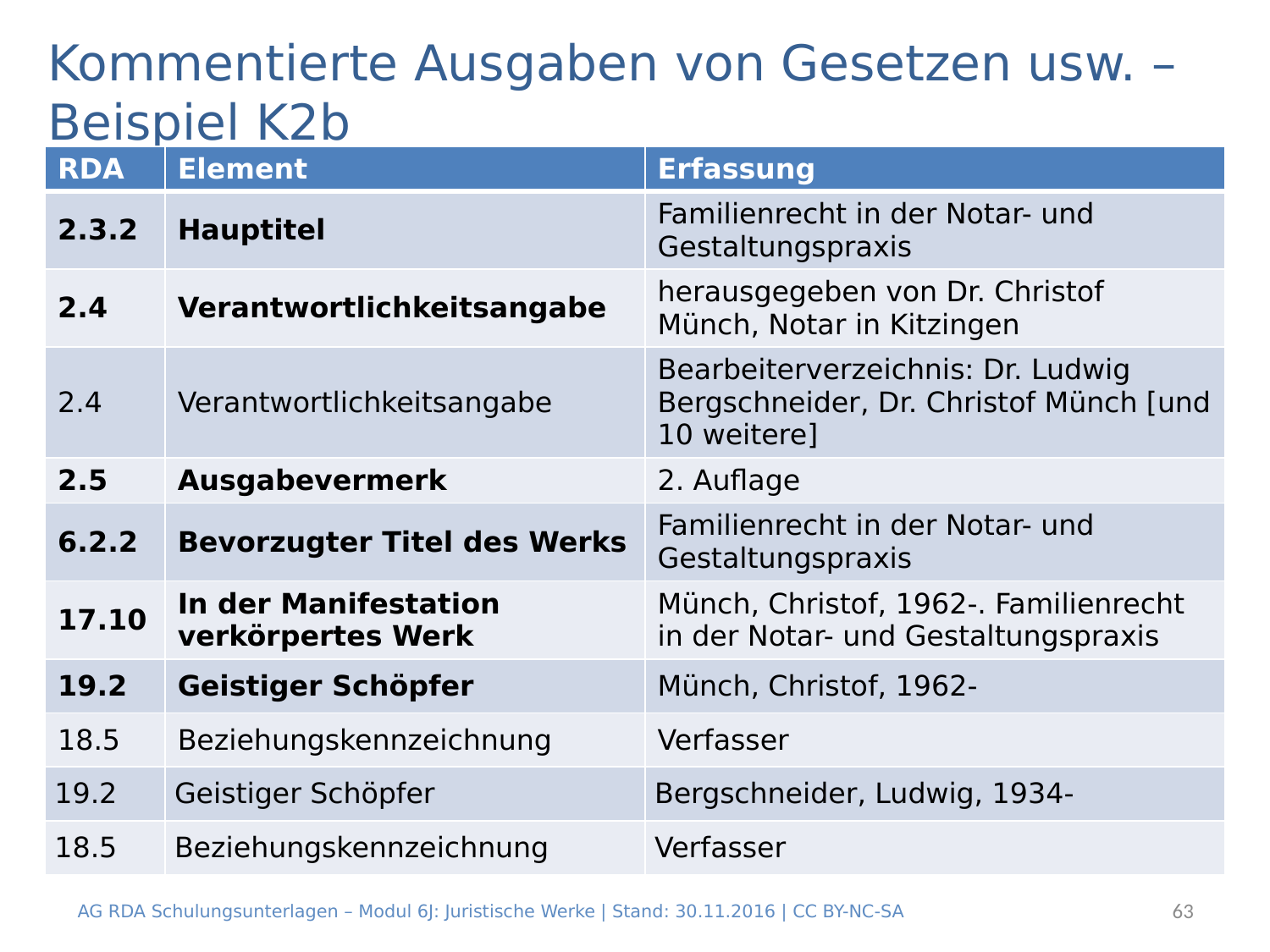

# Kommentierte Ausgaben von Gesetzen usw. – Beispiel K2b
| RDA | Element | Erfassung |
| --- | --- | --- |
| 2.3.2 | Hauptitel | Familienrecht in der Notar- und Gestaltungspraxis |
| 2.4 | Verantwortlichkeitsangabe | herausgegeben von Dr. Christof Münch, Notar in Kitzingen |
| 2.4 | Verantwortlichkeitsangabe | Bearbeiterverzeichnis: Dr. Ludwig Bergschneider, Dr. Christof Münch [und 10 weitere] |
| 2.5 | Ausgabevermerk | 2. Auflage |
| 6.2.2 | Bevorzugter Titel des Werks | Familienrecht in der Notar- und Gestaltungspraxis |
| 17.10 | In der Manifestation verkörpertes Werk | Münch, Christof, 1962-. Familienrecht in der Notar- und Gestaltungspraxis |
| 19.2 | Geistiger Schöpfer | Münch, Christof, 1962- |
| 18.5 | Beziehungskennzeichnung | Verfasser |
| 19.2 | Geistiger Schöpfer | Bergschneider, Ludwig, 1934- |
| 18.5 | Beziehungskennzeichnung | Verfasser |
AG RDA Schulungsunterlagen – Modul 6J: Juristische Werke | Stand: 30.11.2016 | CC BY-NC-SA
63